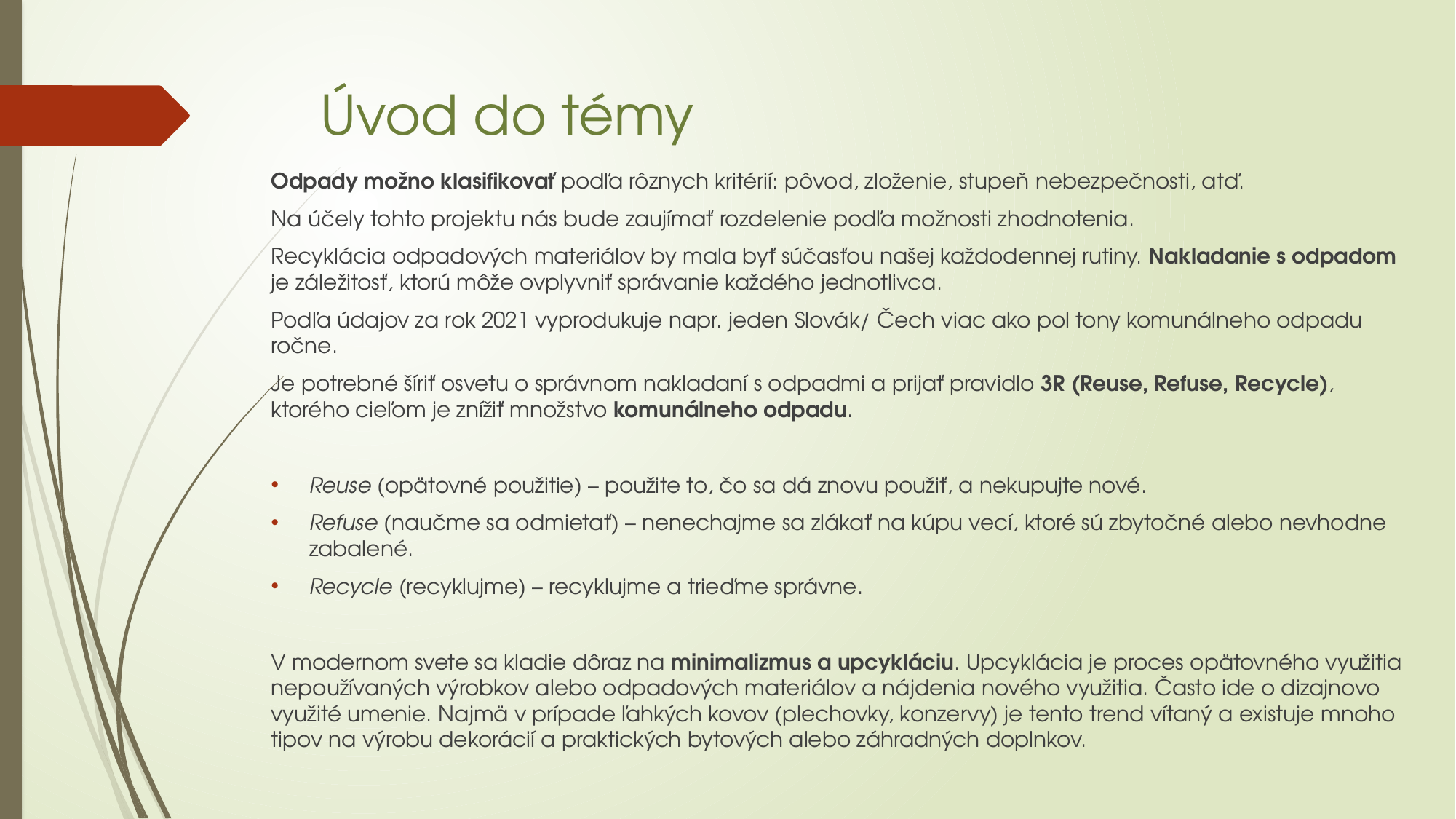

# Úvod do témy
Odpady možno klasifikovať podľa rôznych kritérií: pôvod, zloženie, stupeň nebezpečnosti, atď.
Na účely tohto projektu nás bude zaujímať rozdelenie podľa možnosti zhodnotenia.
Recyklácia odpadových materiálov by mala byť súčasťou našej každodennej rutiny. Nakladanie s odpadom je záležitosť, ktorú môže ovplyvniť správanie každého jednotlivca.
Podľa údajov za rok 2021 vyprodukuje napr. jeden Slovák/ Čech viac ako pol tony komunálneho odpadu ročne.
Je potrebné šíriť osvetu o správnom nakladaní s odpadmi a prijať pravidlo 3R (Reuse, Refuse, Recycle), ktorého cieľom je znížiť množstvo komunálneho odpadu.

Reuse (opätovné použitie) – použite to, čo sa dá znovu použiť, a nekupujte nové.
Refuse (naučme sa odmietať) – nenechajme sa zlákať na kúpu vecí, ktoré sú zbytočné alebo nevhodne zabalené.
Recycle (recyklujme) – recyklujme a trieďme správne.

V modernom svete sa kladie dôraz na minimalizmus a upcykláciu. Upcyklácia je proces opätovného využitia nepoužívaných výrobkov alebo odpadových materiálov a nájdenia nového využitia. Často ide o dizajnovo využité umenie. Najmä v prípade ľahkých kovov (plechovky, konzervy) je tento trend vítaný a existuje mnoho tipov na výrobu dekorácií a praktických bytových alebo záhradných doplnkov.